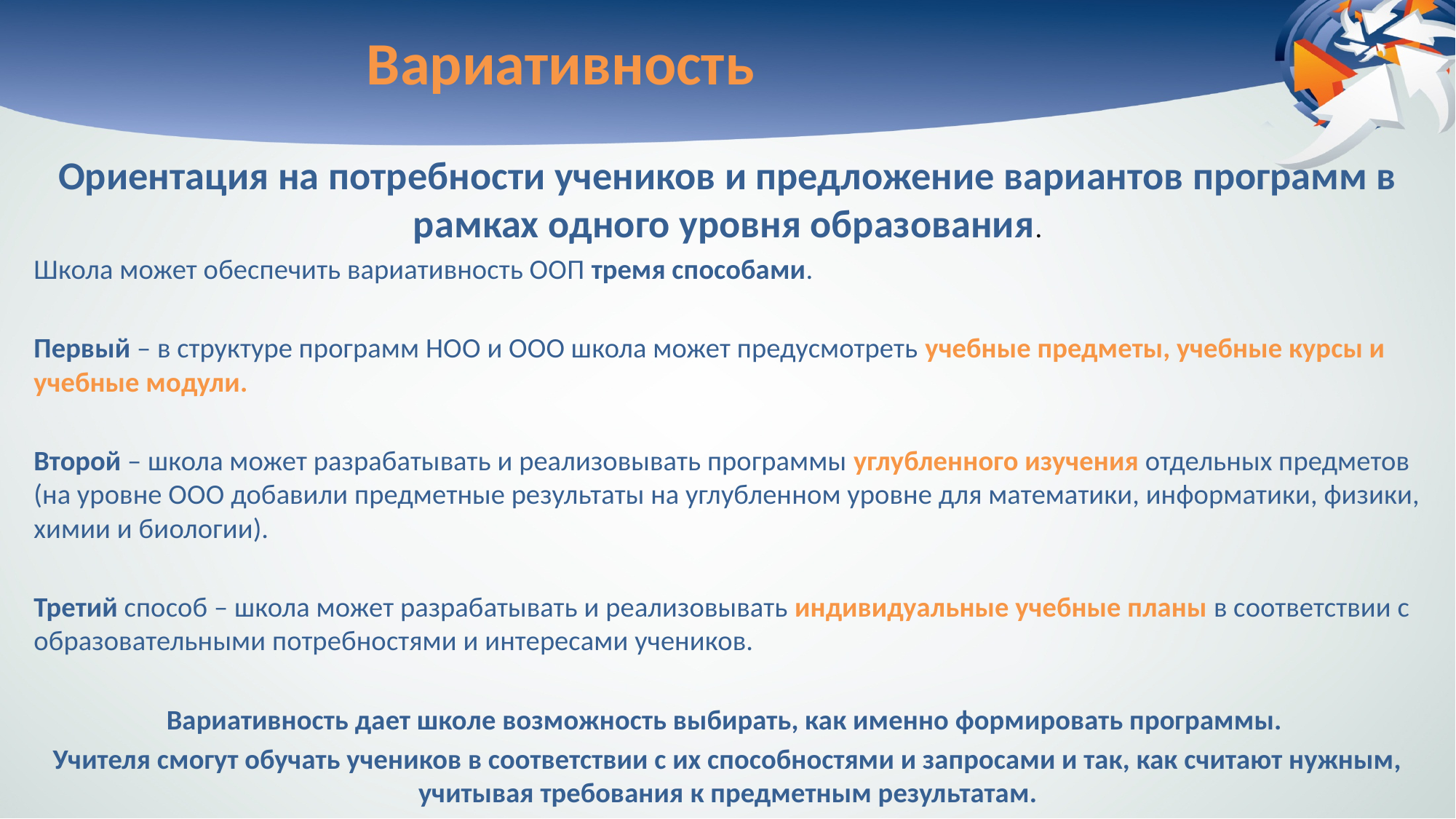

# Вариативность
Ориентация на потребности учеников и предложение вариантов программ в рамках одного уровня образования.
Школа может обеспечить вариативность ООП тремя способами.

Первый – в структуре программ НОО и ООО школа может предусмотреть учебные предметы, учебные курсы и учебные модули.

Второй – школа может разрабатывать и реализовывать программы углубленного изучения отдельных предметов (на уровне ООО добавили предметные результаты на углубленном уровне для математики, информатики, физики, химии и биологии).

Третий способ – школа может разрабатывать и реализовывать индивидуальные учебные планы в соответствии с образовательными потребностями и интересами учеников.

Вариативность дает школе возможность выбирать, как именно формировать программы.
Учителя смогут обучать учеников в соответствии с их способностями и запросами и так, как считают нужным, учитывая требования к предметным результатам.